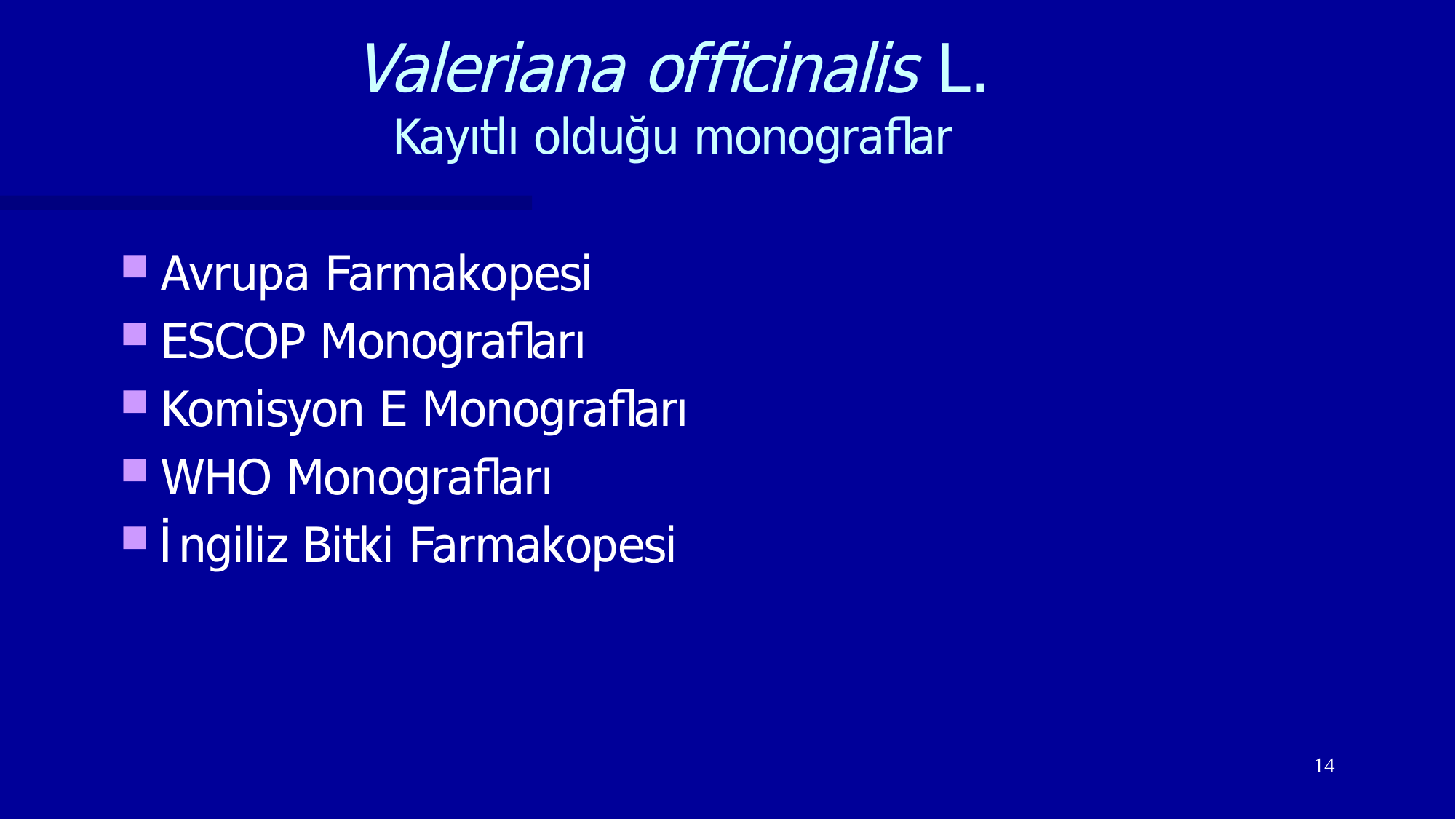

Valeriana officinalis L.
Kayıtlı olduğu monograflar
Avrupa Farmakopesi
ESCOP Monografları
Komisyon E Monografları
WHO Monografları
İngiliz Bitki Farmakopesi

14